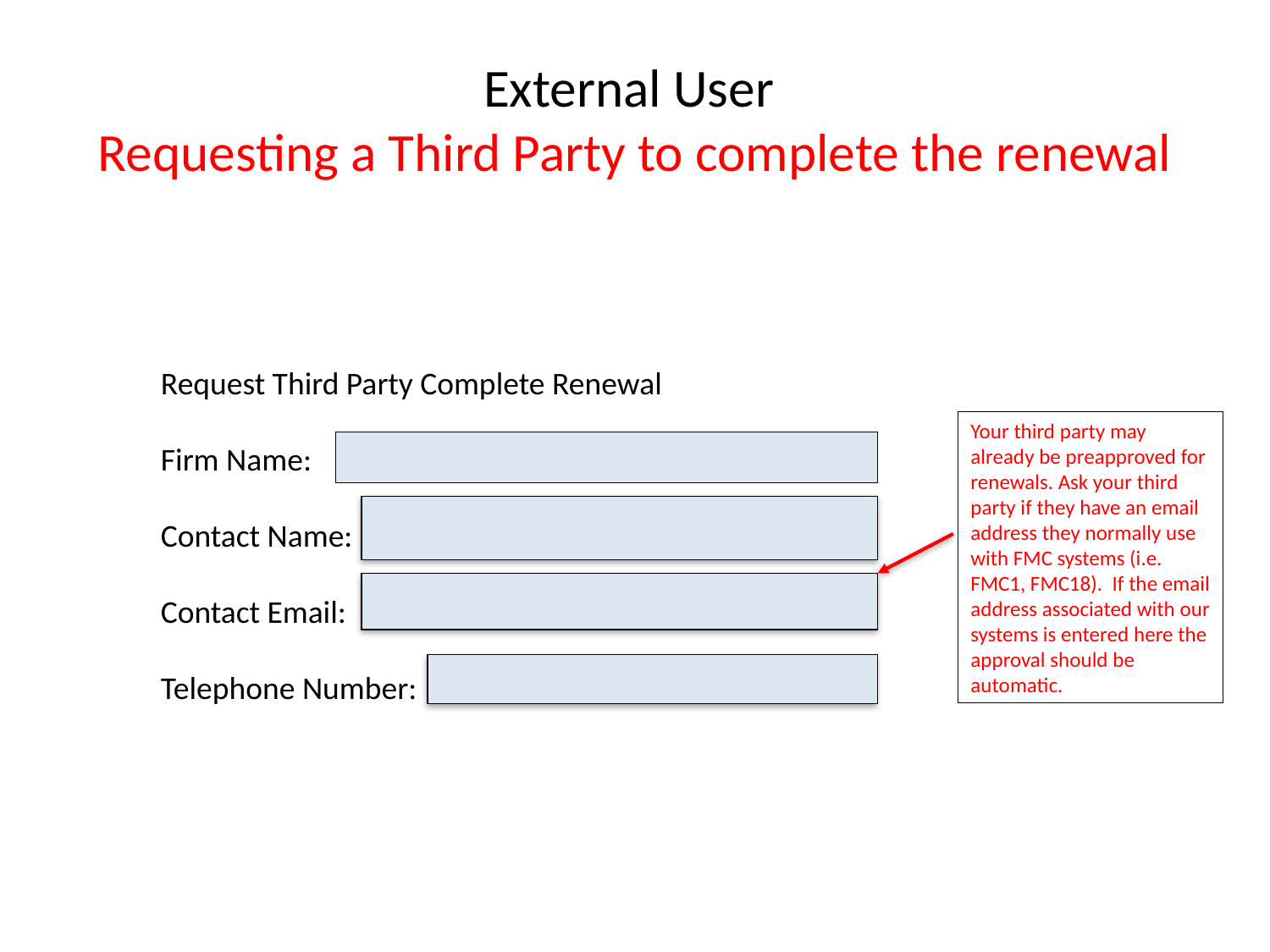

# External User Requesting a Third Party to complete the renewal
Request Third Party Complete Renewal

Firm Name:

Contact Name:

Contact Email:

Telephone Number:

Your third party may already be preapproved for renewals. Ask your third party if they have an email address they normally use with FMC systems (i.e. FMC1, FMC18).  If the email address associated with our systems is entered here the approval should be automatic.